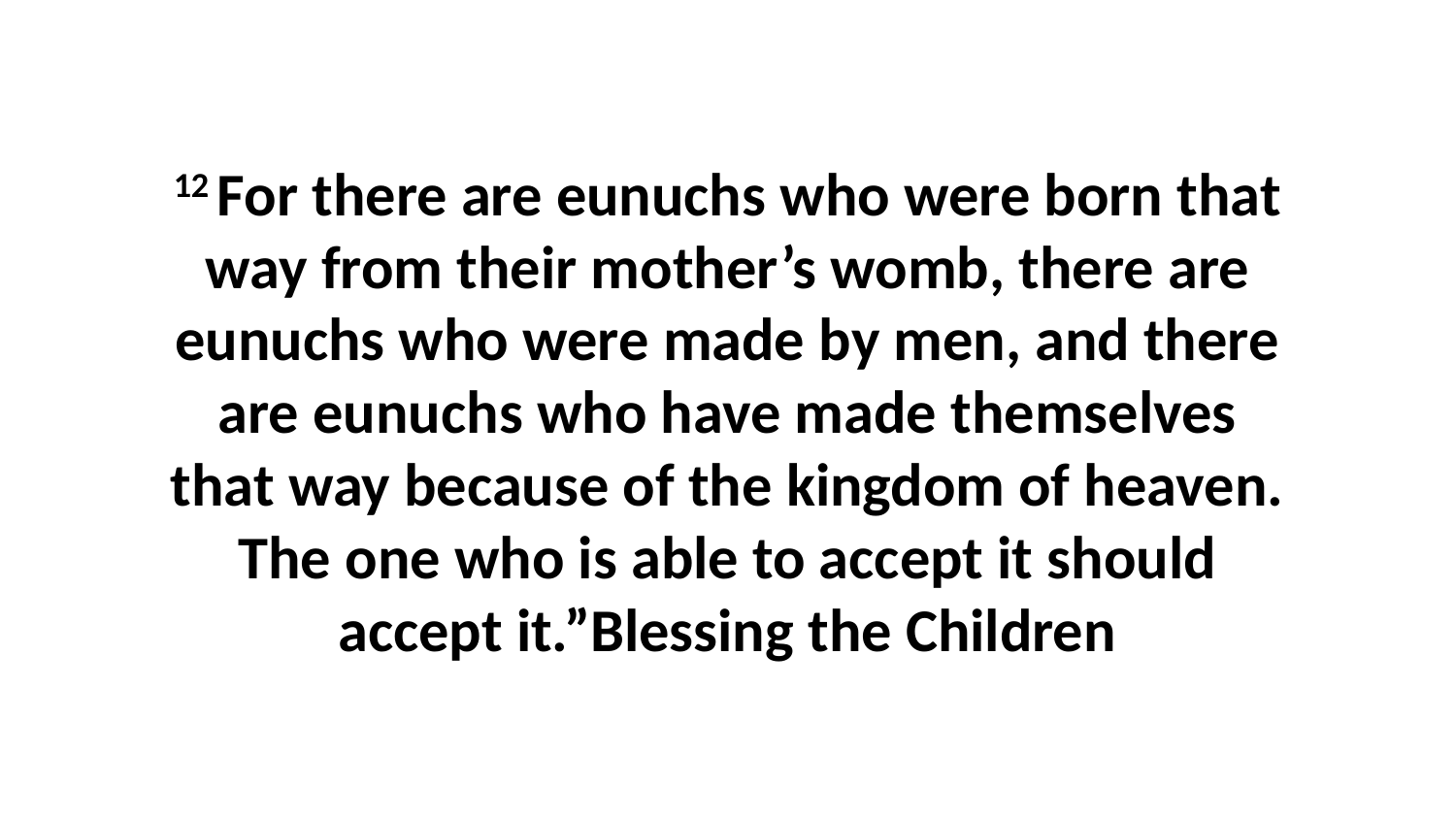

12 For there are eunuchs who were born that way from their mother’s womb, there are eunuchs who were made by men, and there are eunuchs who have made themselves that way because of the kingdom of heaven. The one who is able to accept it should accept it.”Blessing the Children